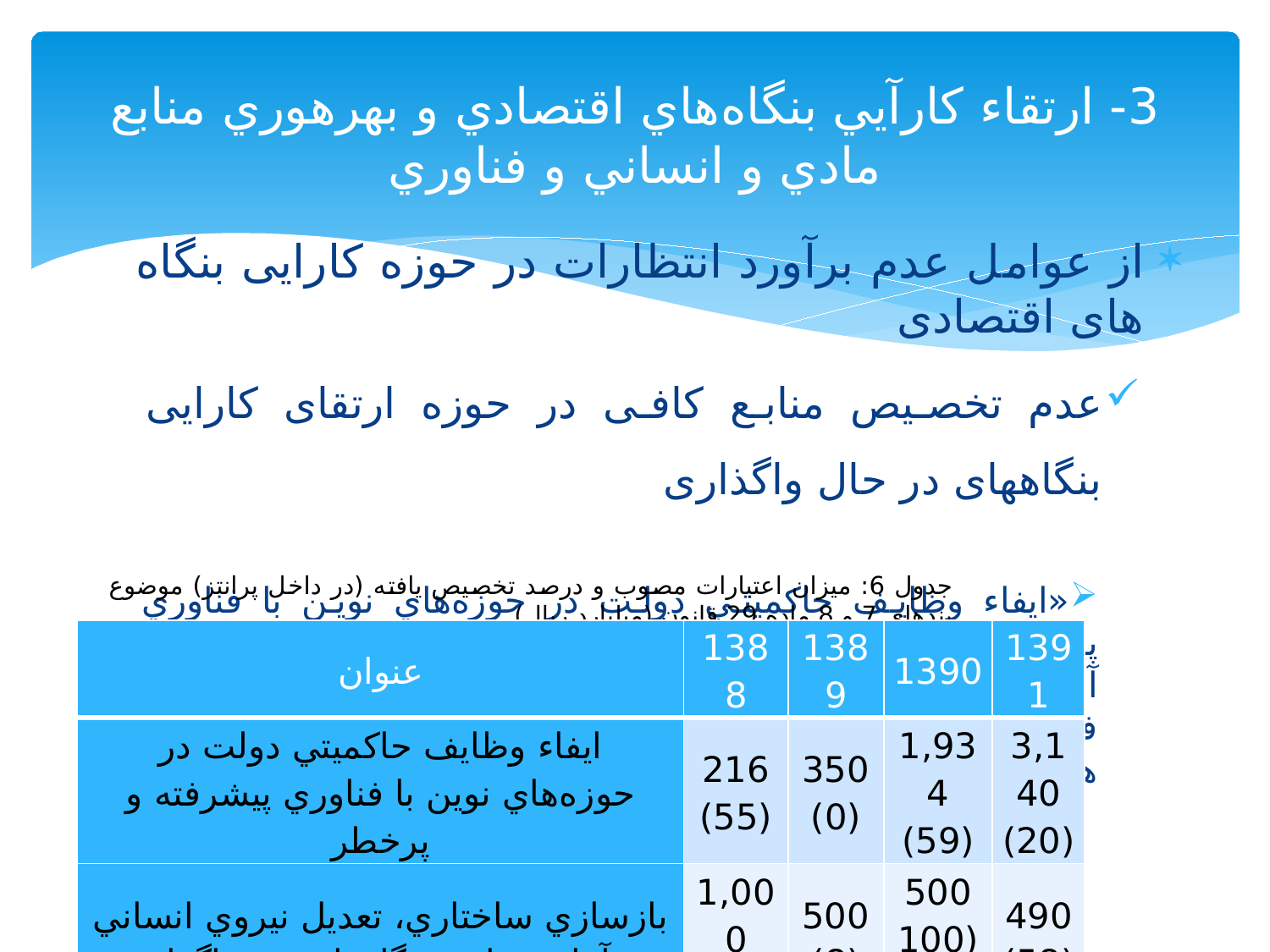

# 3- ارتقاء كارآيي بنگاه‌هاي اقتصادي و بهره‏وري منابع مادي و انساني و فناوري
از عوامل عدم برآورد انتظارات در حوزه کارایی بنگاه های اقتصادی
عدم تخصیص منابع کافی در حوزه ارتقای کارایی بنگاههای در حال واگذاری

«ايفاء وظايف حاكميتي دولت در حوزه‌هاي نوين با فناوري پيشرفته و پرخطر» و «بازسازي ساختاري، تعديل نيروي انساني و آماده سازي بنگاهها جهت واگذاري» از موارد مصرف حاصل از فروش شرکتهای دولتی است که در جهت افزایش کارایی بنگاه های اقتصادی موثر است.

جدول 6: ميزان اعتبارات مصوب و درصد تخصيص يافته (در داخل پرانتز) موضوع بندهاي 7 و 8 ماده 29 قانون (ميليارد ريال)
| عنوان | 1388 | 1389 | 1390 | 1391 |
| --- | --- | --- | --- | --- |
| ايفاء وظايف حاكميتي دولت در حوزه‌هاي نوين با فناوري پيشرفته و پرخطر | 216 (55) | 350 (0) | 1,934 (59) | 3,140 (20) |
| بازسازي ساختاري، تعديل نيروي انساني و آماده سازي بنگاهها جهت واگذاري | 1,000 (38) | 500 (8) | 500 (100) | 490 (58) |